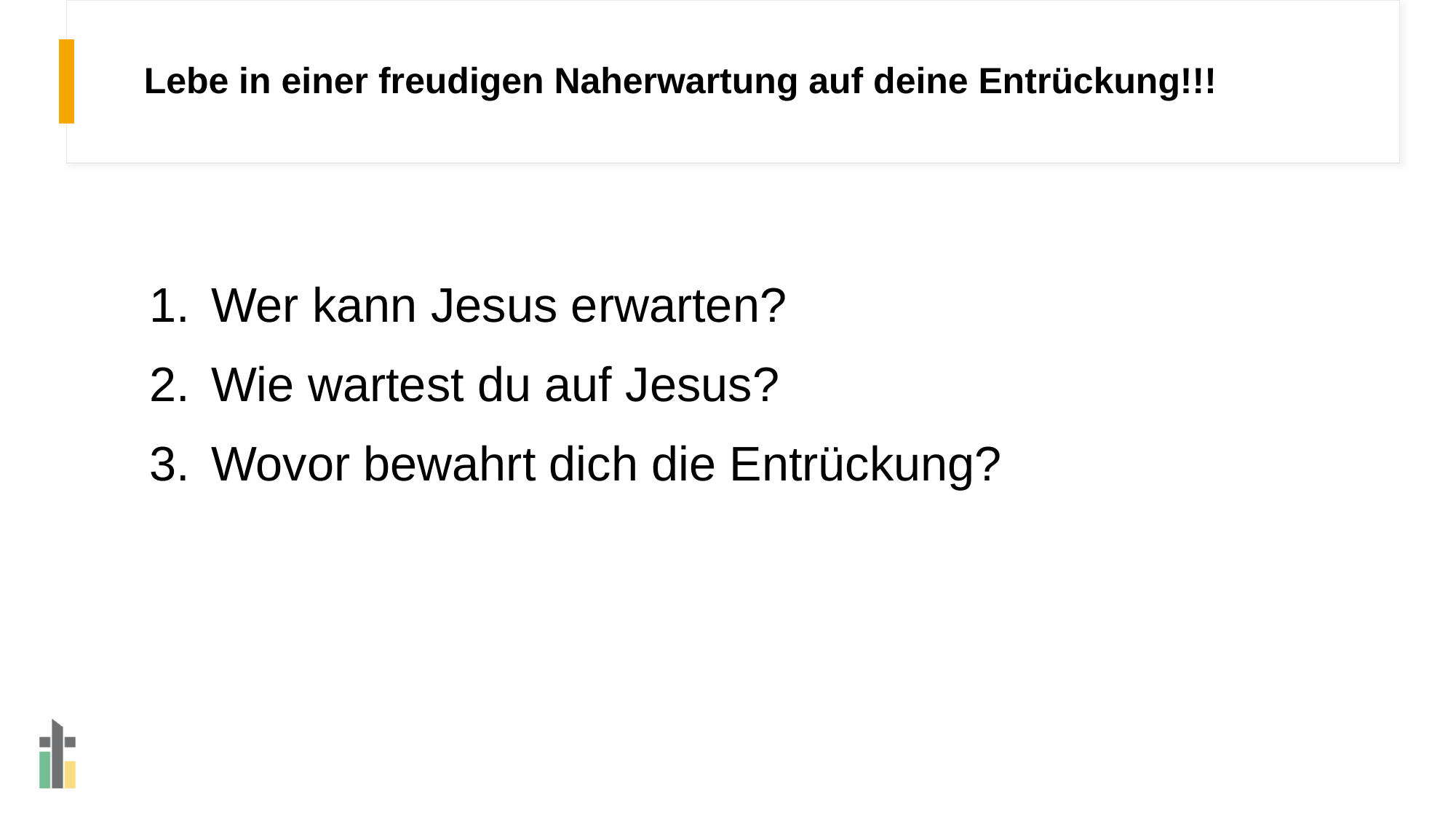

# Lebe in einer freudigen Naherwartung auf deine Entrückung!!!
Wer kann Jesus erwarten?
Wie wartest du auf Jesus?
Wovor bewahrt dich die Entrückung?